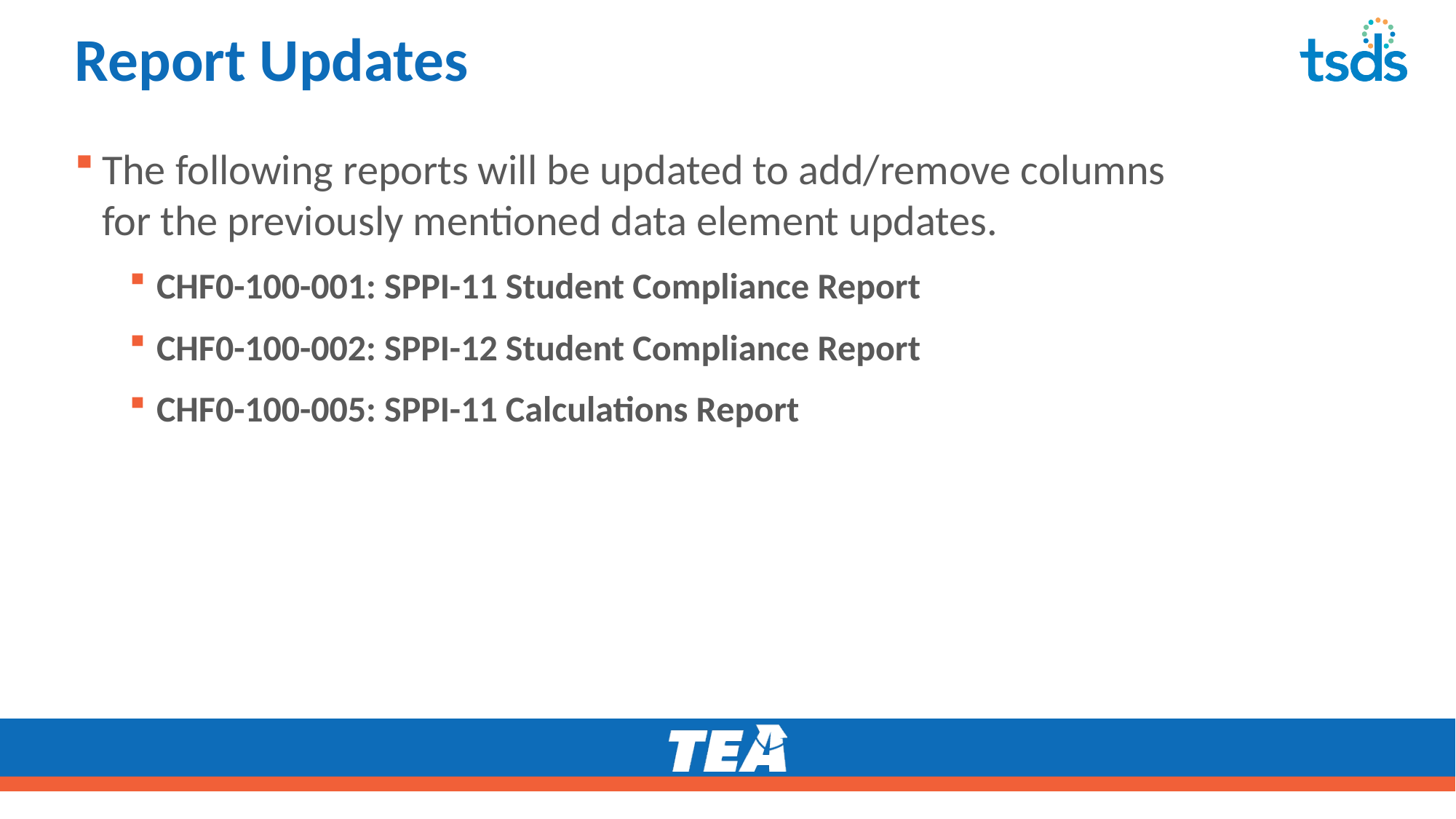

# Report Updates
The following reports will be updated to add/remove columns for the previously mentioned data element updates.
CHF0-100-001: SPPI-11 Student Compliance Report
CHF0-100-002: SPPI-12 Student Compliance Report
CHF0-100-005: SPPI-11 Calculations Report